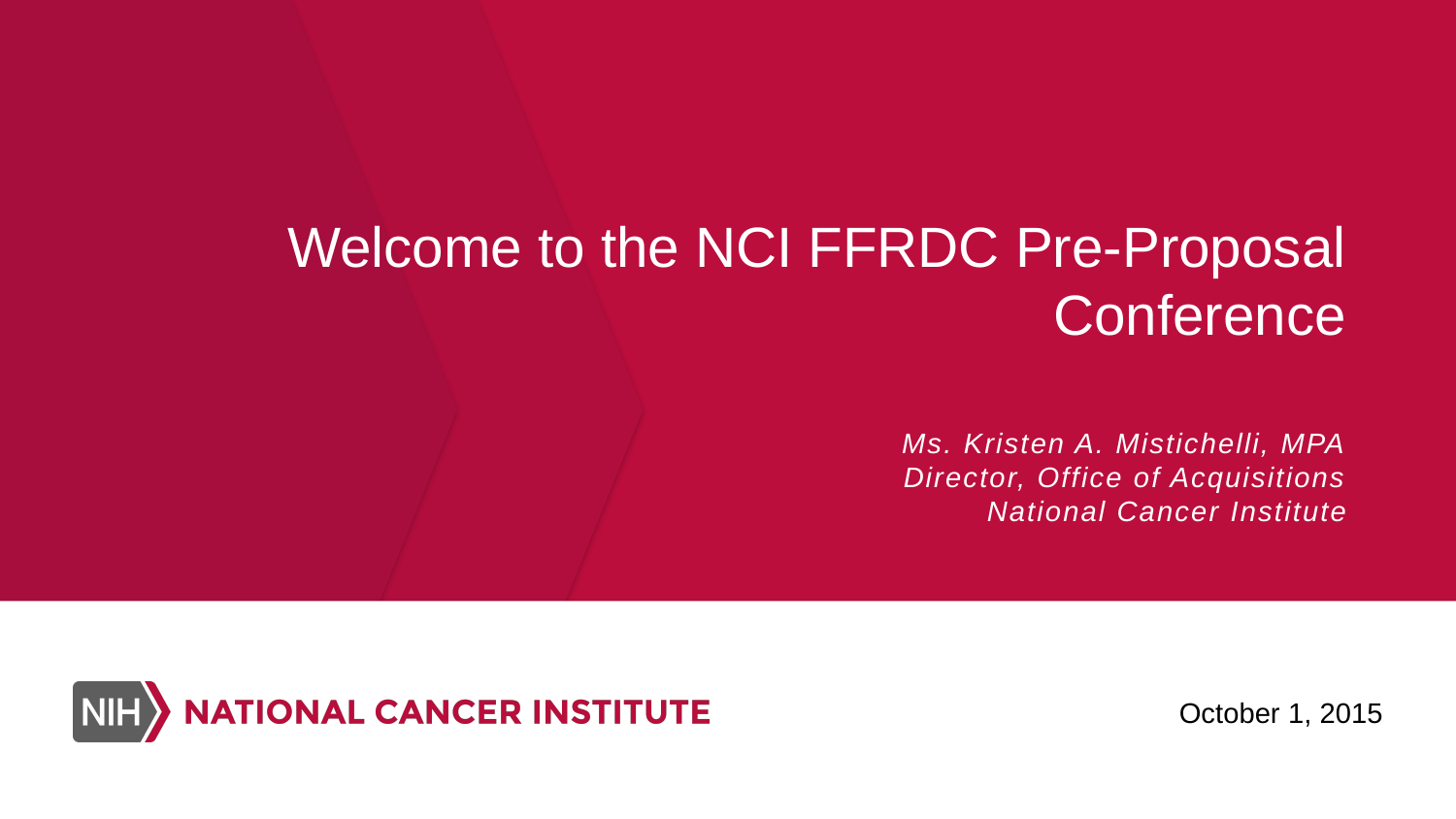

# Welcome to the NCI FFRDC Pre-Proposal Conference
Ms. Kristen A. Mistichelli, MPA
Director, Office of Acquisitions
National Cancer Institute
October 1, 2015